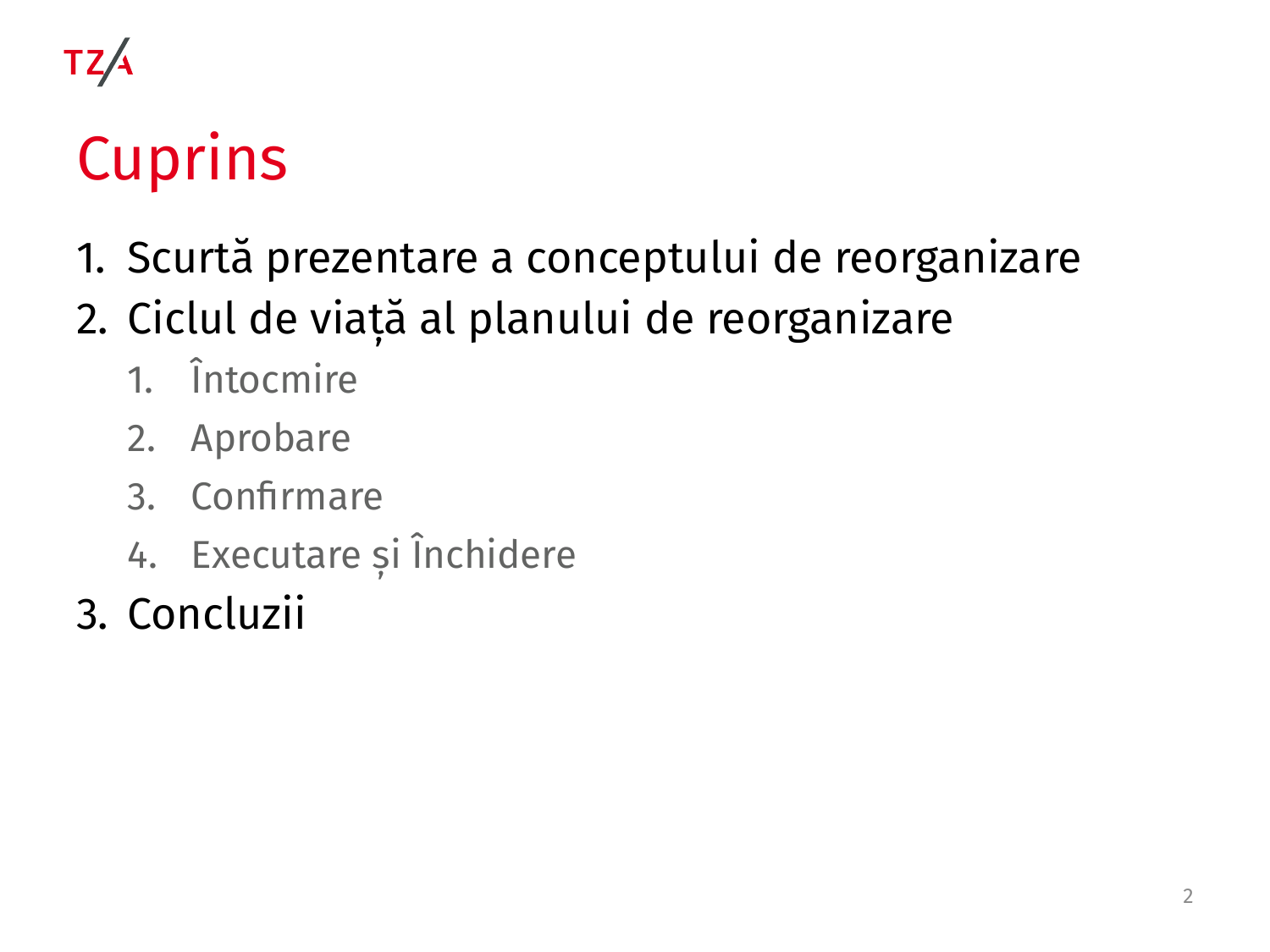

# Cuprins
Scurtă prezentare a conceptului de reorganizare
Ciclul de viață al planului de reorganizare
Întocmire
Aprobare
Confirmare
Executare și Închidere
Concluzii
2